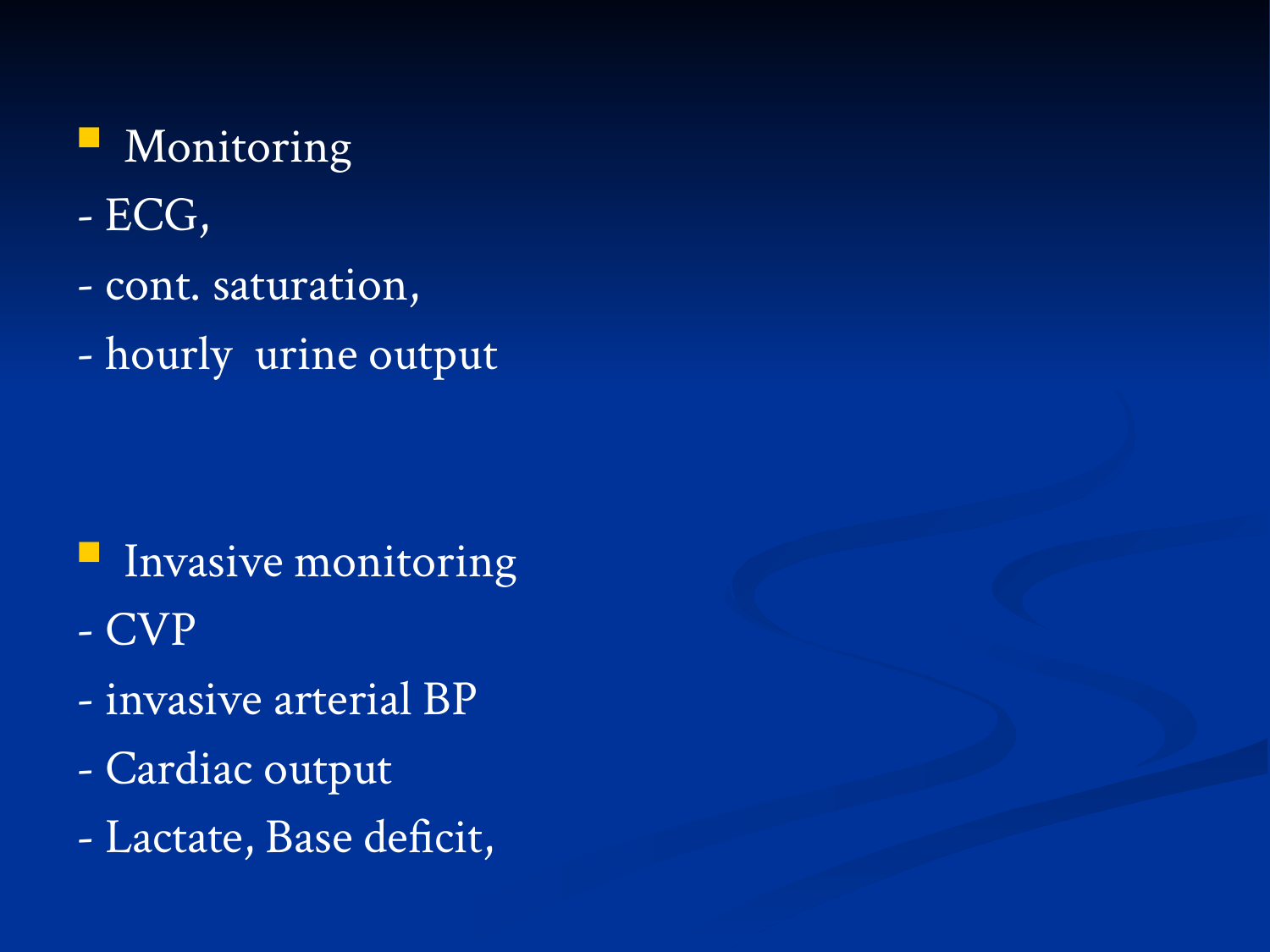

#
Monitoring
- ECG,
- cont. saturation,
- hourly  urine output

Invasive monitoring
- CVP
- invasive arterial BP
- Cardiac output
- Lactate, Base deficit,